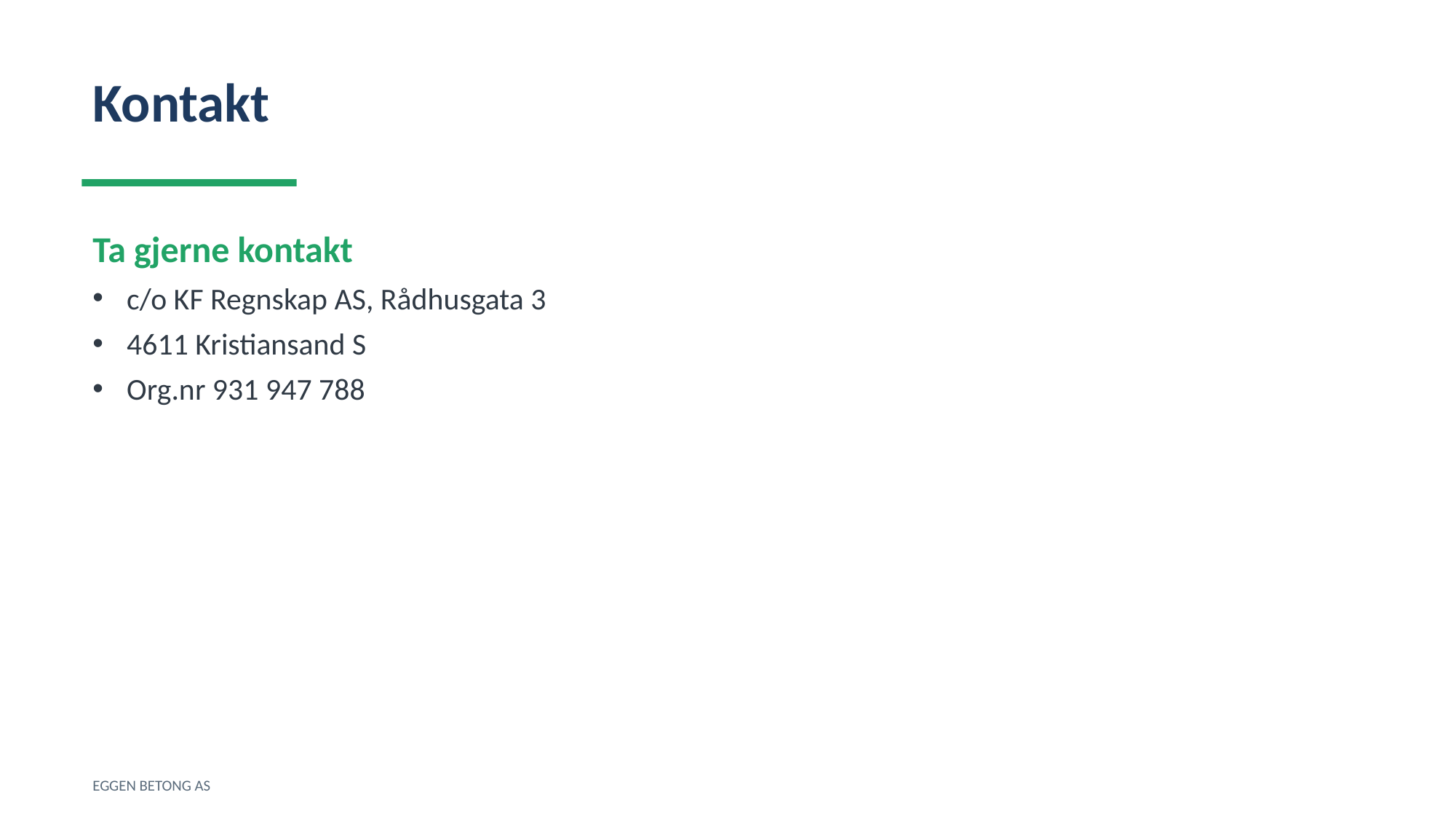

Kontakt

Ta gjerne kontakt
c/o KF Regnskap AS, Rådhusgata 3
4611 Kristiansand S
Org.nr 931 947 788
EGGEN BETONG AS